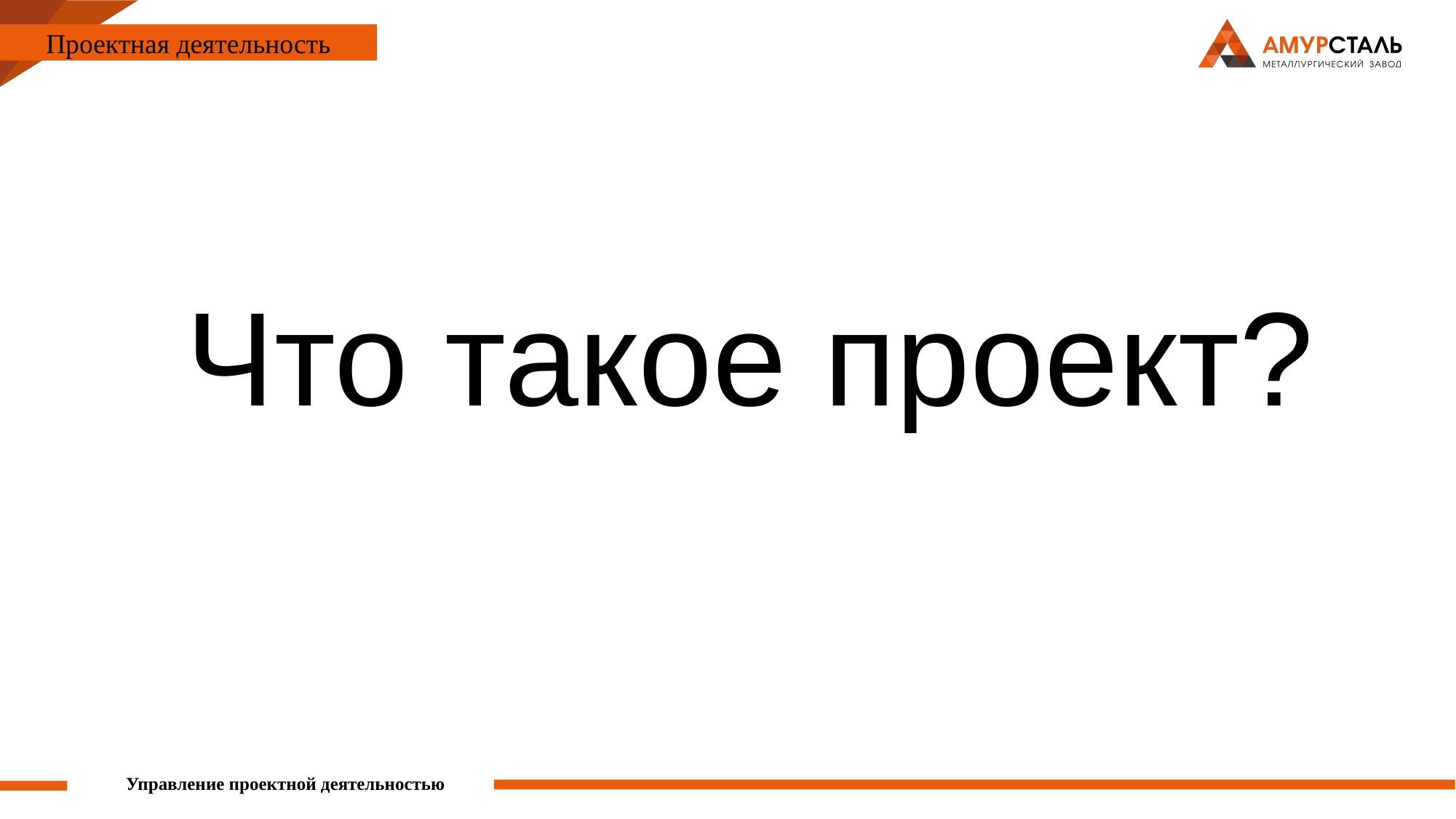

Проектная деятельность
Что такое проект?
Управление проектной деятельностью